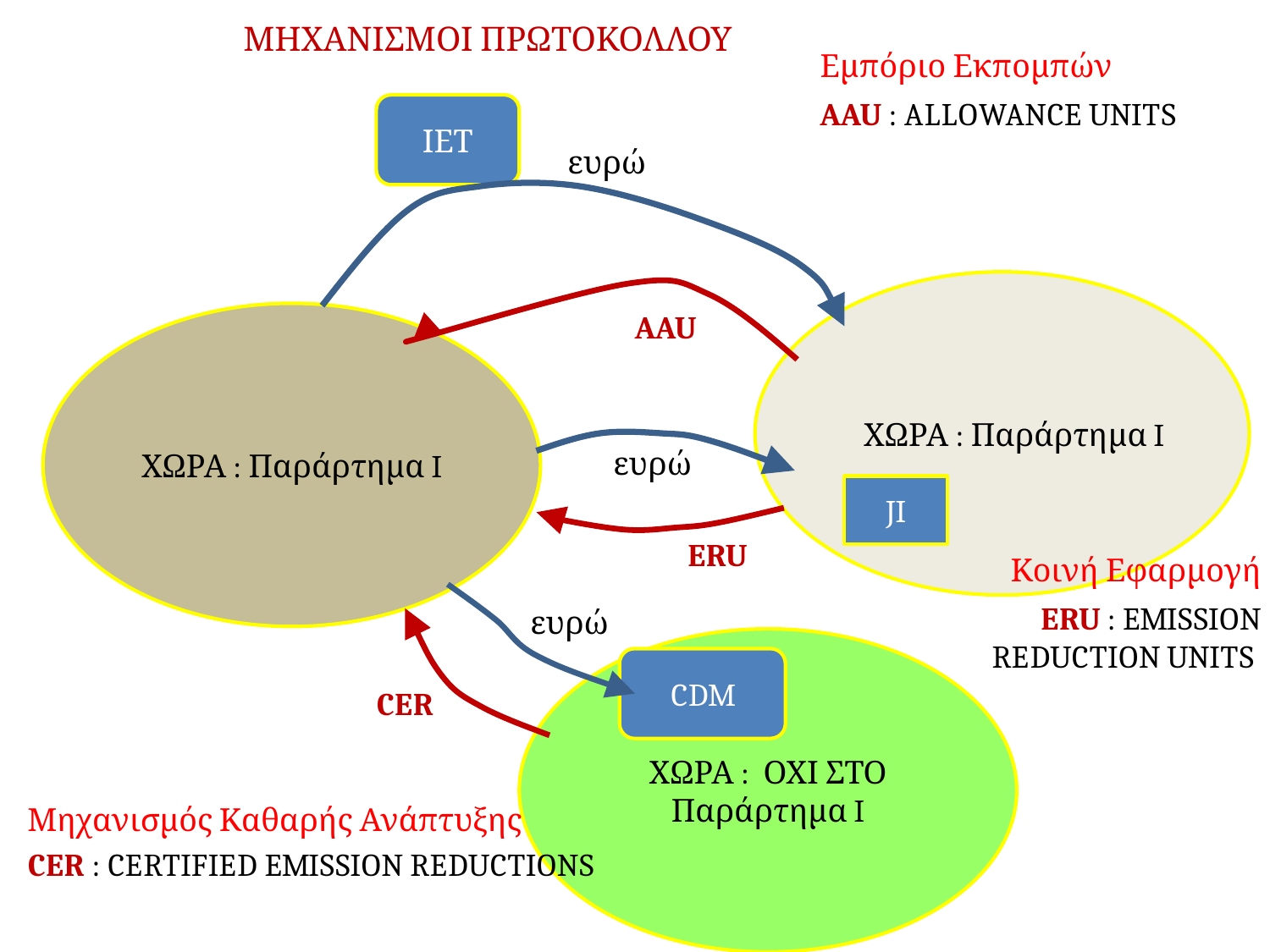

# ΜΗΧΑΝΙΣΜΟΙ ΠΡΩΤΟΚΟΛΛΟΥ
Εμπόριο Εκπομπών
AAU : ALLOWANCE UNITS

ΙΕΤ
ευρώ

ΧΩΡΑ : Παράρτημα I
AAU
ΧΩΡΑ : Παράρτημα I
ευρώ

JI

ERU
Κοινή Εφαρμογή
ERU : EMISSION REDUCTION UNITS

ευρώ

ΧΩΡΑ :  ΟΧΙ ΣΤΟ Παράρτημα I
CDM
CER
Μηχανισμός Καθαρής Ανάπτυξης
CER : CERTIFIED EMISSION REDUCTIONS